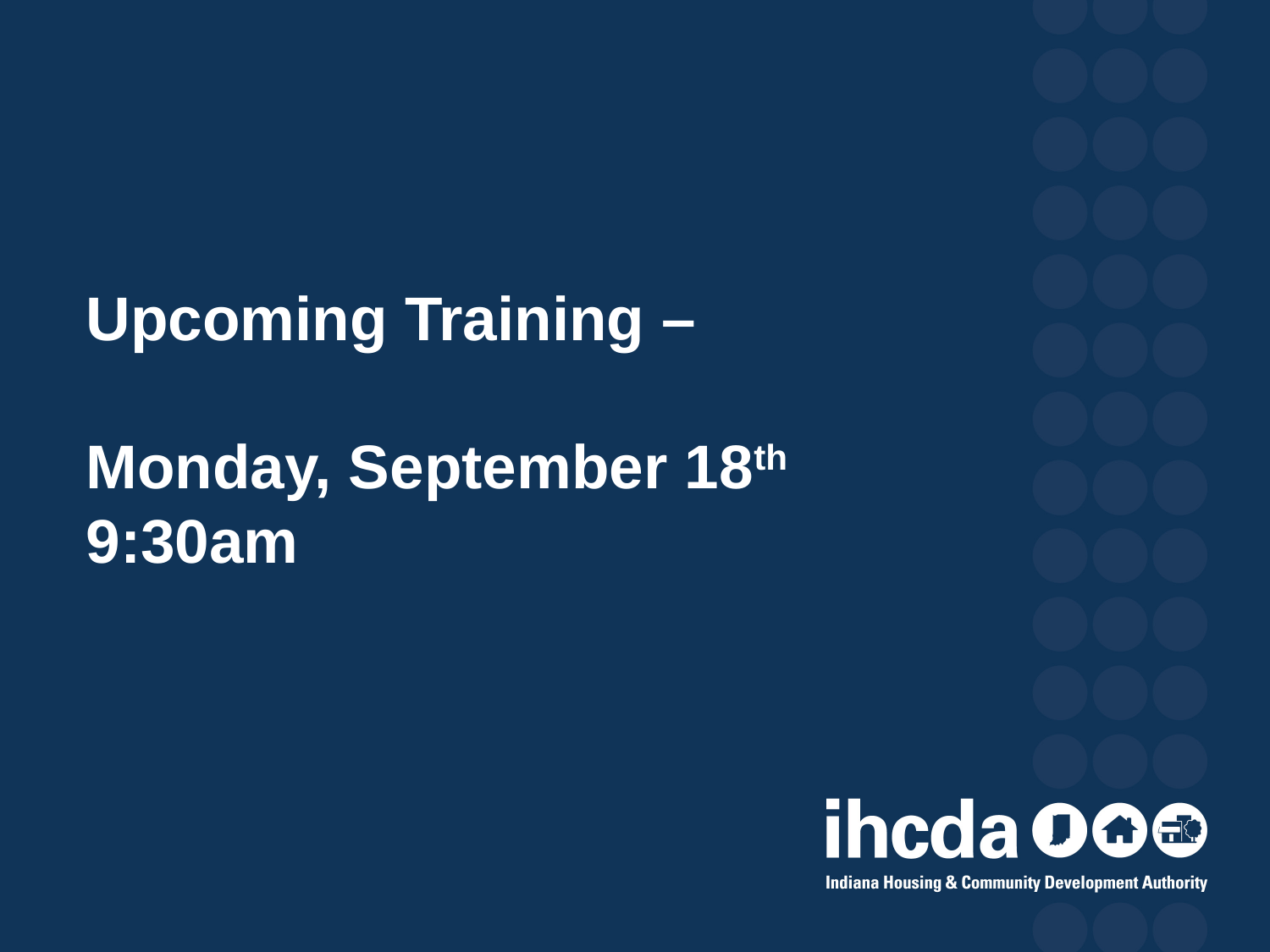

Upcoming Training –

Monday, September 18th
9:30am